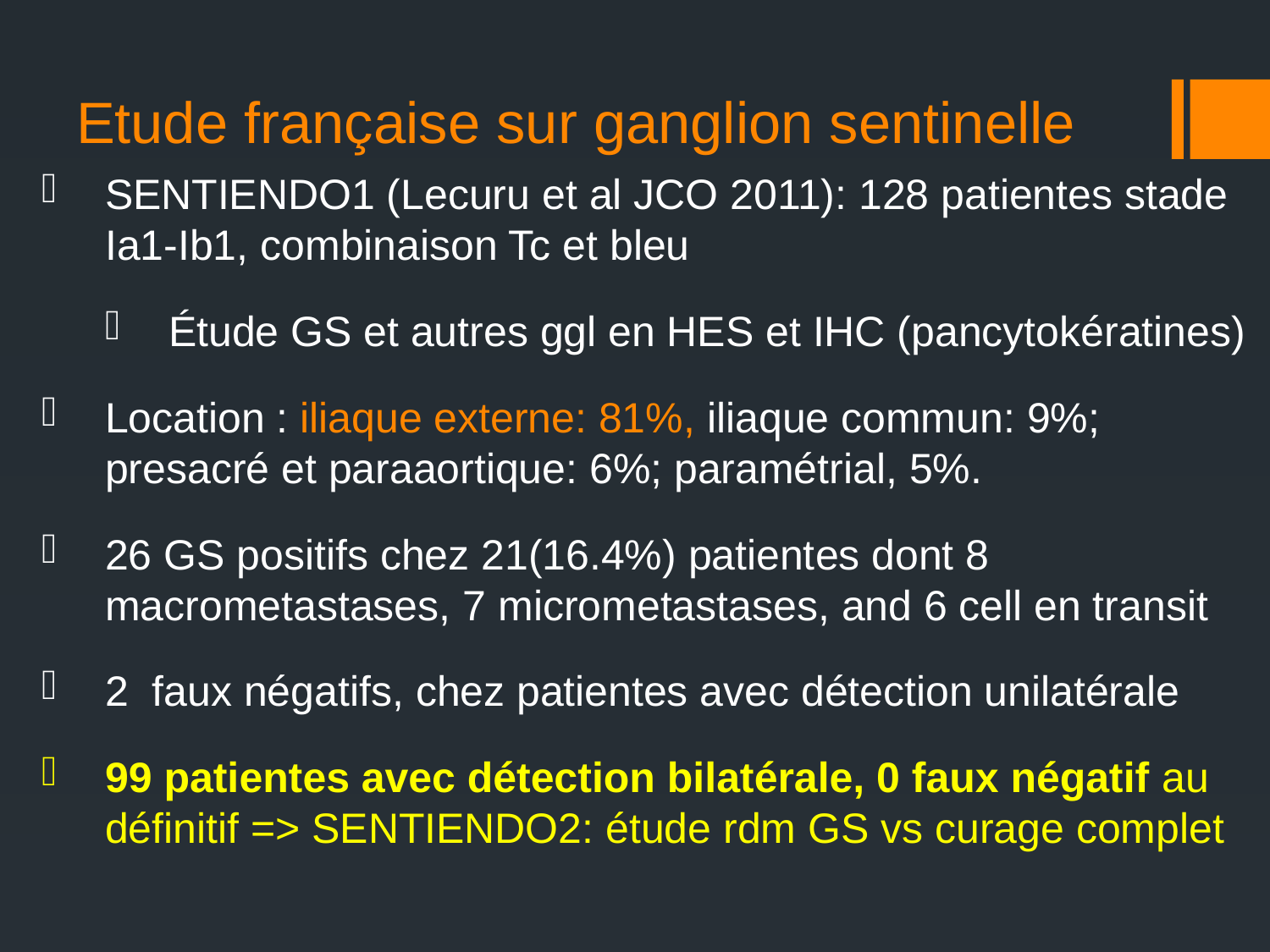

# Etude française sur ganglion sentinelle
SENTIENDO1 (Lecuru et al JCO 2011): 128 patientes stade Ia1-Ib1, combinaison Tc et bleu
Étude GS et autres ggl en HES et IHC (pancytokératines)
Location : iliaque externe: 81%, iliaque commun: 9%; presacré et paraaortique: 6%; paramétrial, 5%.
26 GS positifs chez 21(16.4%) patientes dont 8  macrometastases, 7 micrometastases, and 6 cell en transit
2  faux négatifs, chez patientes avec détection unilatérale
99 patientes avec détection bilatérale, 0 faux négatif au définitif => SENTIENDO2: étude rdm GS vs curage complet